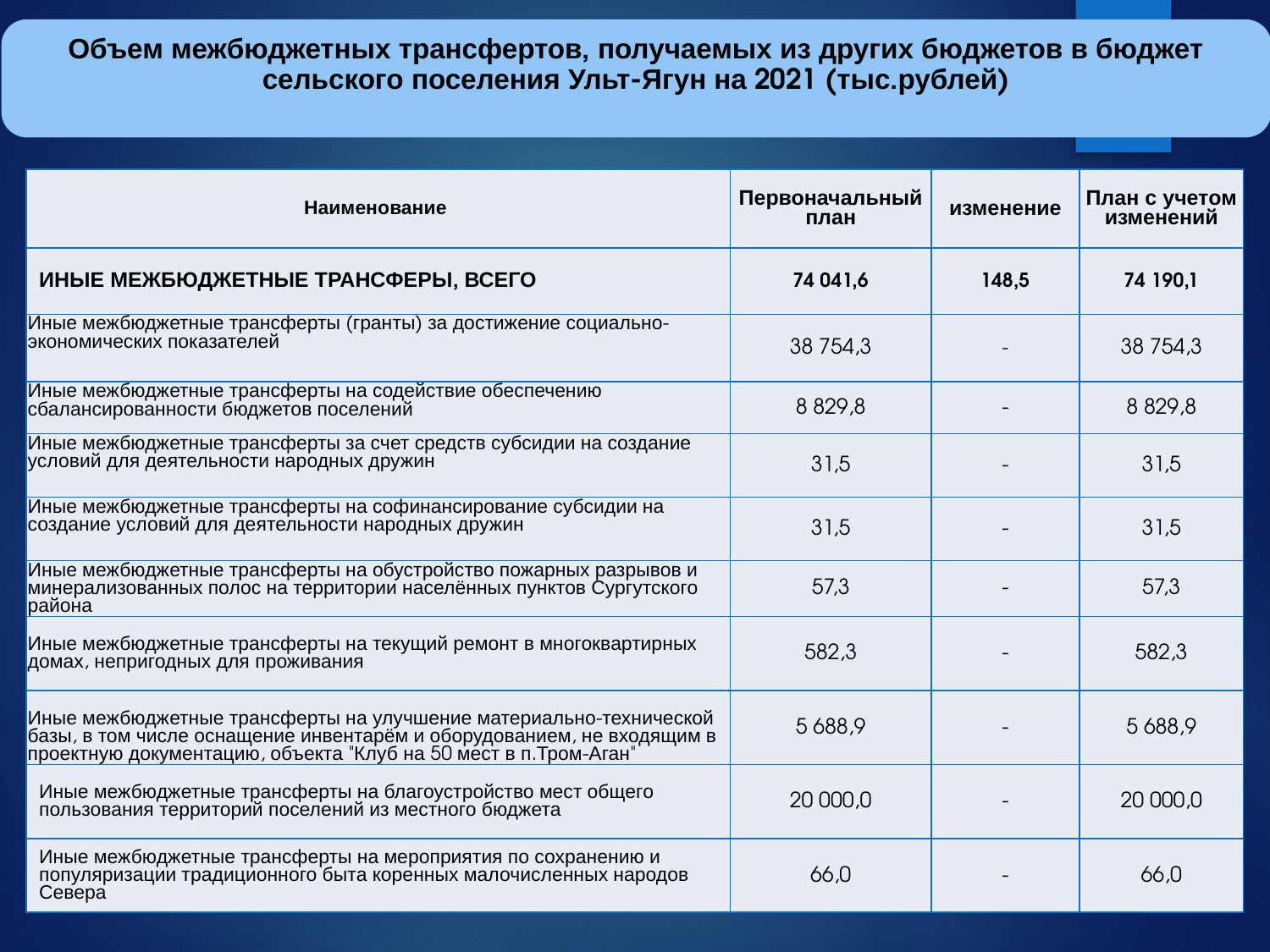

Объем межбюджетных трансфертов, получаемых из других бюджетов в бюджет сельского поселения Ульт-Ягун на 2021 (тыс.рублей)
| Наименование | Первоначальный план | изменение | План с учетом изменений |
| --- | --- | --- | --- |
| ИНЫЕ МЕЖБЮДЖЕТНЫЕ ТРАНСФЕРЫ, ВСЕГО | 74 041,6 | 148,5 | 74 190,1 |
| Иные межбюджетные трансферты (гранты) за достижение социально-экономических показателей | 38 754,3 | - | 38 754,3 |
| Иные межбюджетные трансферты на содействие обеспечению сбалансированности бюджетов поселений | 8 829,8 | - | 8 829,8 |
| Иные межбюджетные трансферты за счет средств субсидии на создание условий для деятельности народных дружин | 31,5 | - | 31,5 |
| Иные межбюджетные трансферты на софинансирование субсидии на создание условий для деятельности народных дружин | 31,5 | - | 31,5 |
| Иные межбюджетные трансферты на обустройство пожарных разрывов и минерализованных полос на территории населённых пунктов Сургутского района | 57,3 | - | 57,3 |
| Иные межбюджетные трансферты на текущий ремонт в многоквартирных домах, непригодных для проживания | 582,3 | - | 582,3 |
| Иные межбюджетные трансферты на улучшение материально-технической базы, в том числе оснащение инвентарём и оборудованием, не входящим в проектную документацию, объекта "Клуб на 50 мест в п.Тром-Аган" | 5 688,9 | - | 5 688,9 |
| Иные межбюджетные трансферты на благоустройство мест общего пользования территорий поселений из местного бюджета | 20 000,0 | - | 20 000,0 |
| Иные межбюджетные трансферты на мероприятия по сохранению и популяризации традиционного быта коренных малочисленных народов Севера | 66,0 | - | 66,0 |